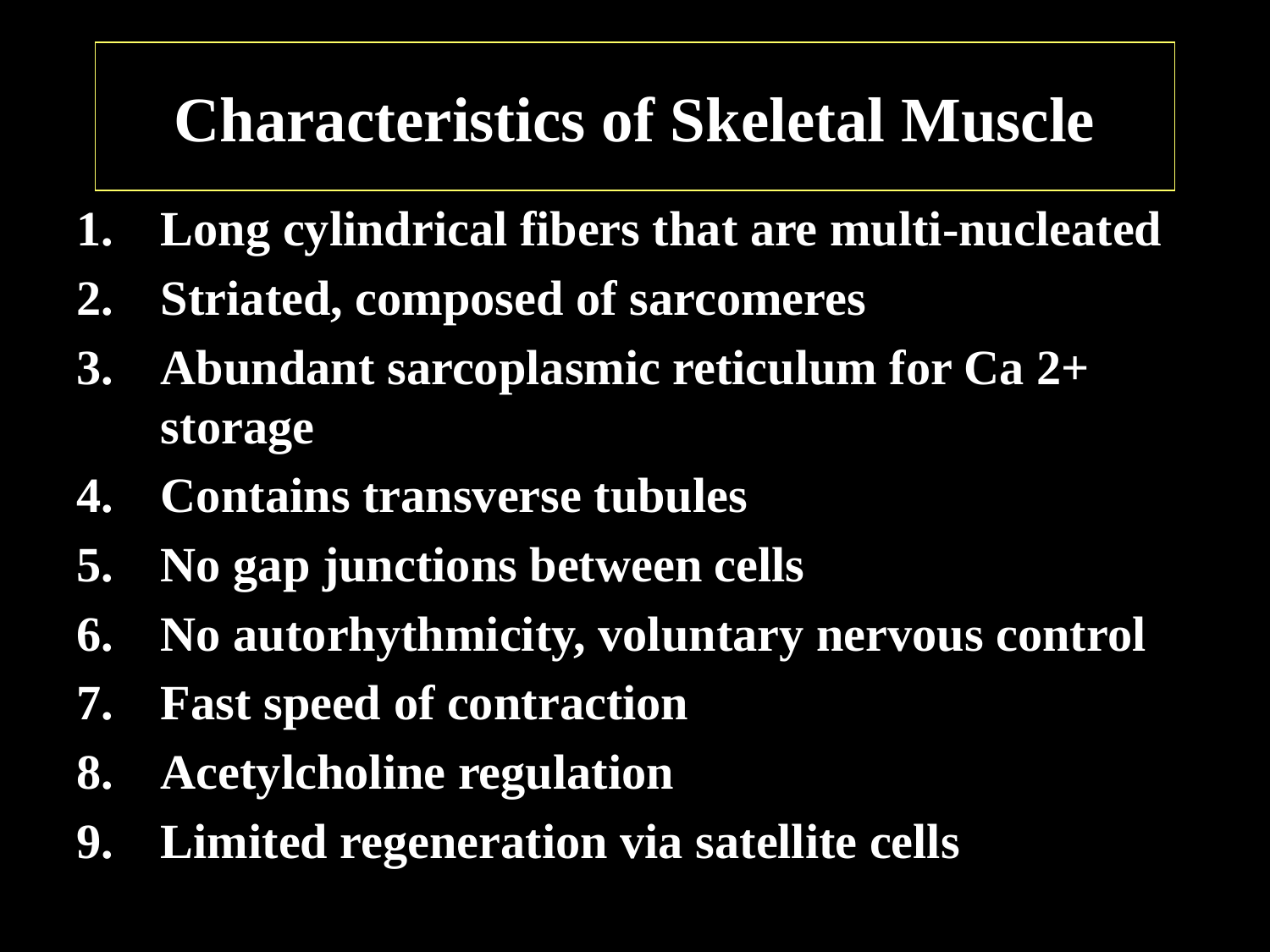

# Characteristics of Skeletal Muscle
Long cylindrical fibers that are multi-nucleated
Striated, composed of sarcomeres
Abundant sarcoplasmic reticulum for Ca 2+ storage
Contains transverse tubules
No gap junctions between cells
No autorhythmicity, voluntary nervous control
Fast speed of contraction
Acetylcholine regulation
Limited regeneration via satellite cells